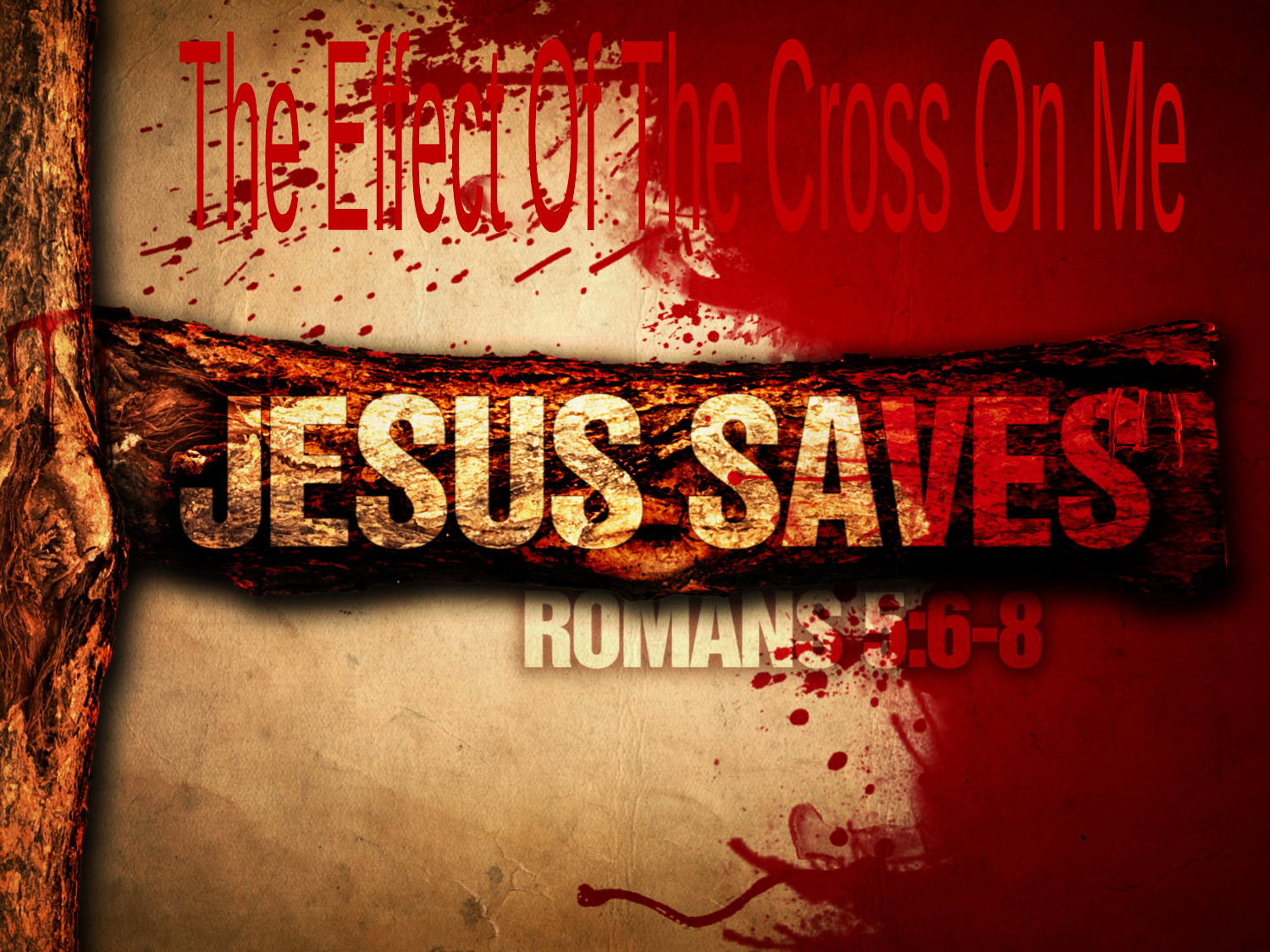

The Effect Of The Cross On Me